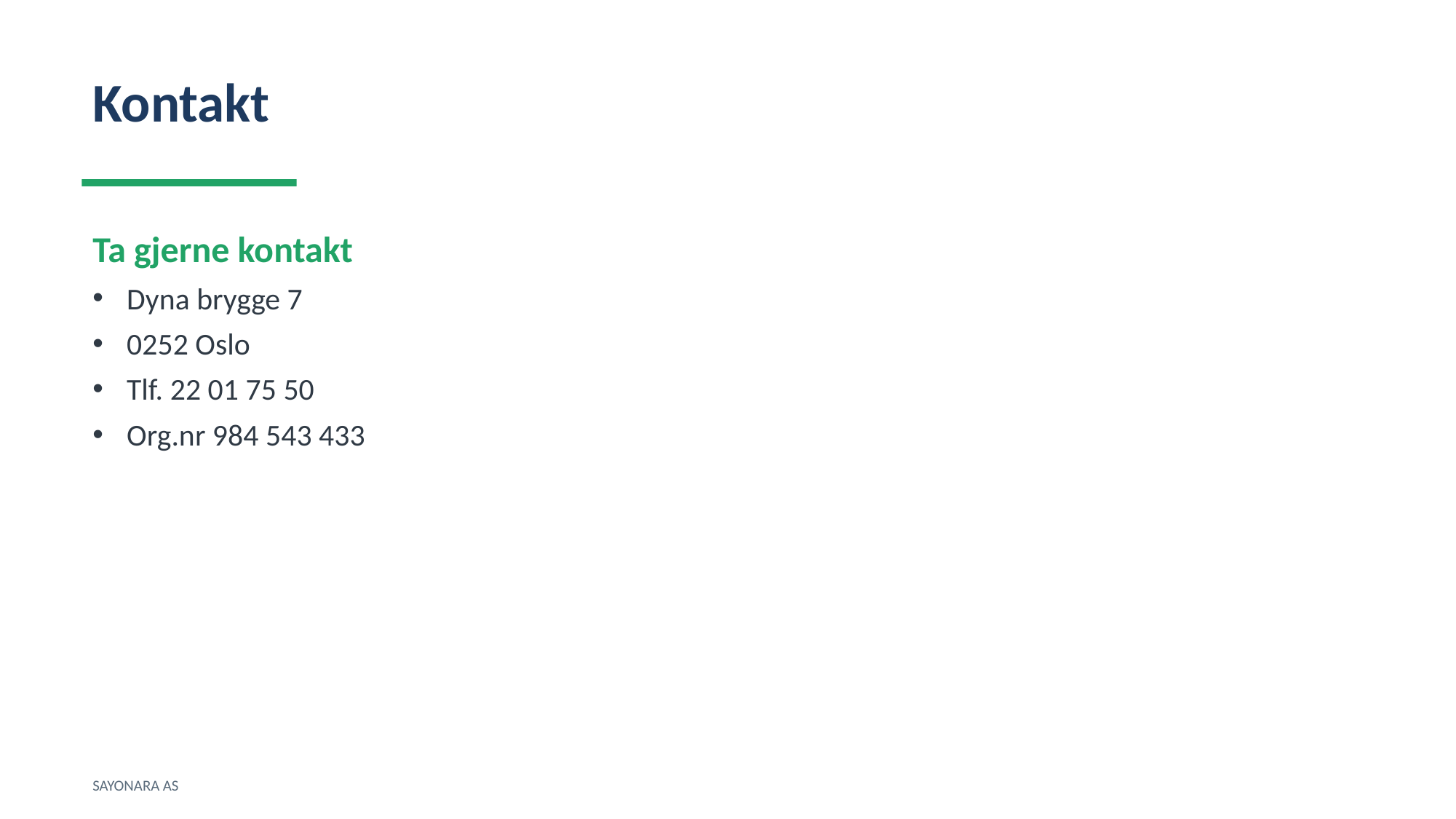

Kontakt

Ta gjerne kontakt
Dyna brygge 7
0252 Oslo
Tlf. 22 01 75 50
Org.nr 984 543 433
SAYONARA AS